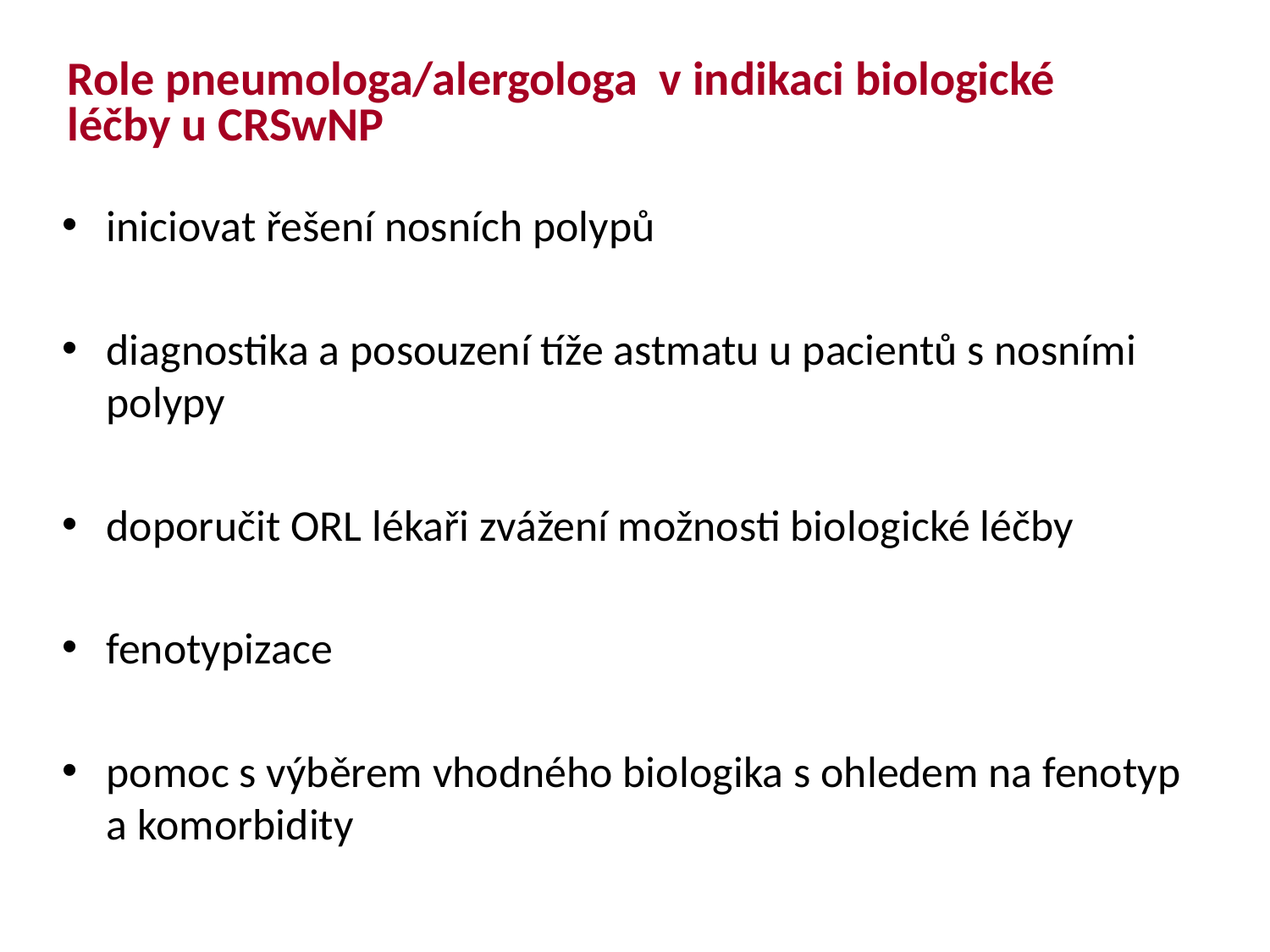

Role pneumologa/alergologa  v indikaci biologické léčby u CRSwNP
iniciovat řešení nosních polypů

diagnostika a posouzení tíže astmatu u pacientů s nosními polypy

doporučit ORL lékaři zvážení možnosti biologické léčby

fenotypizace

pomoc s výběrem vhodného biologika s ohledem na fenotyp a komorbidity